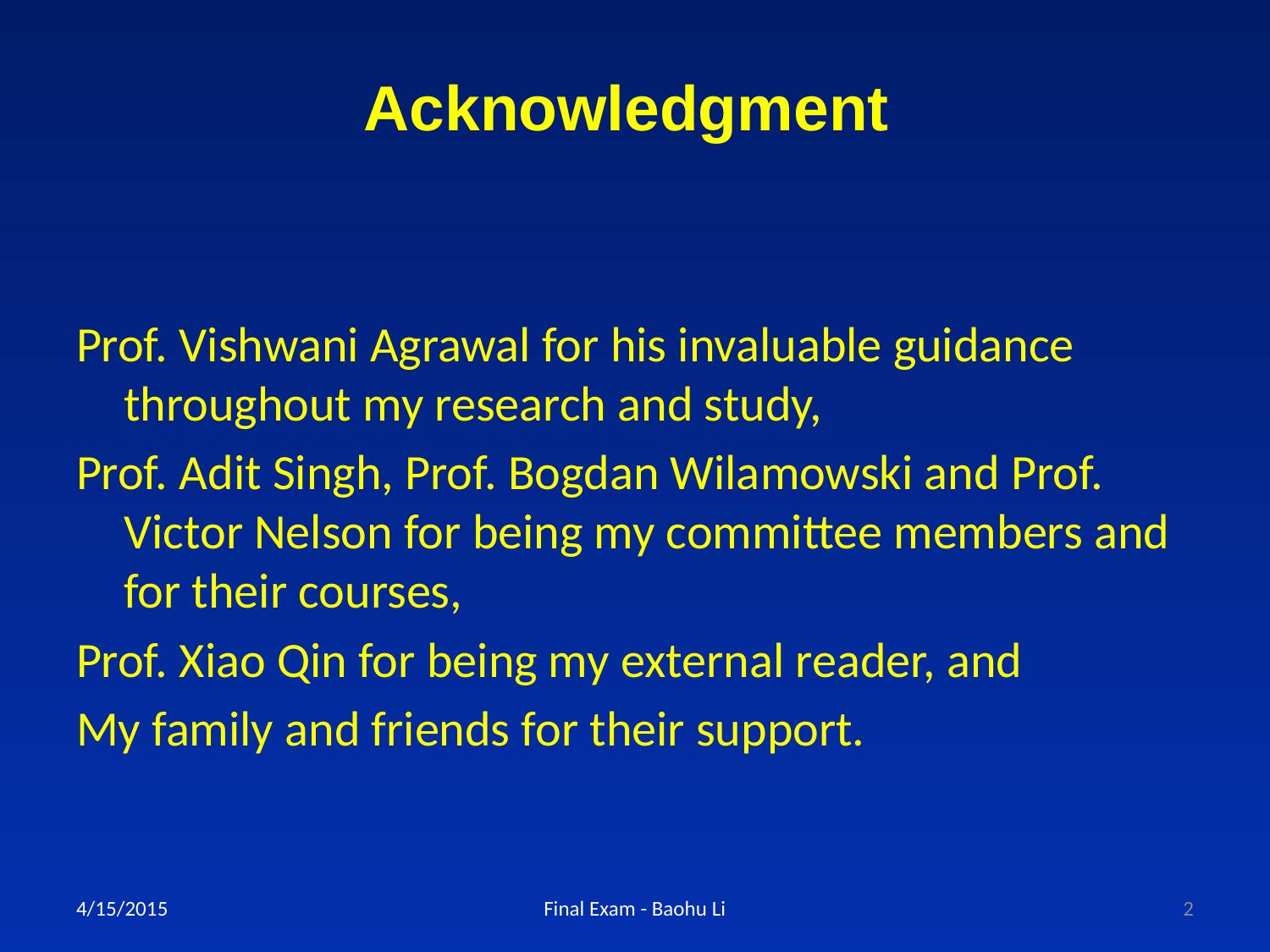

# Acknowledgment
Prof. Vishwani Agrawal for his invaluable guidance throughout my research and study,
Prof. Adit Singh, Prof. Bogdan Wilamowski and Prof. Victor Nelson for being my committee members and for their courses,
Prof. Xiao Qin for being my external reader, and
My family and friends for their support.

4/15/2015
Final Exam - Baohu Li
2